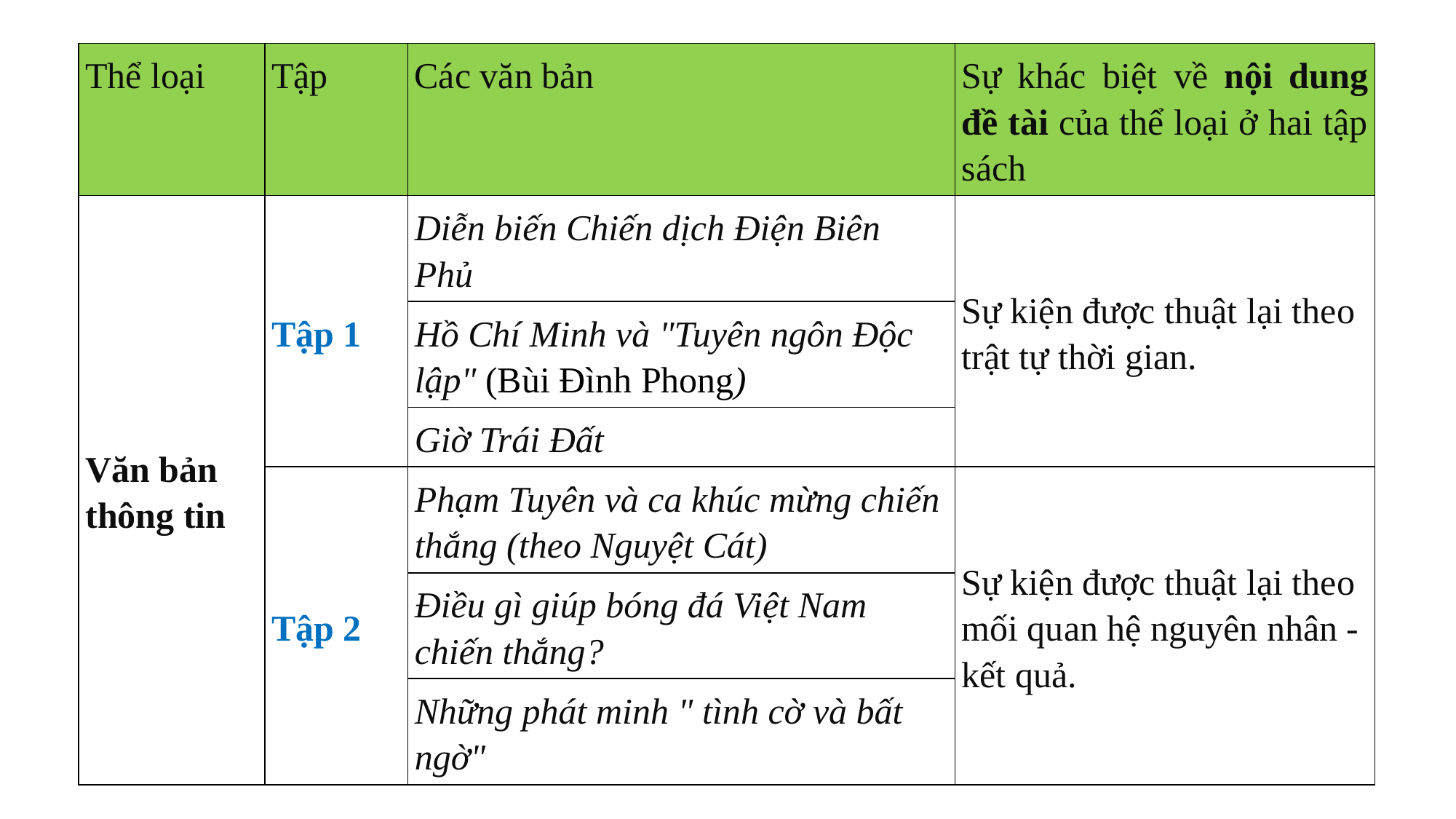

| Thể loại | Tập | Các văn bản | Sự khác biệt về nội dung đề tài của thể loại ở hai tập sách |
| --- | --- | --- | --- |
| Văn bản thông tin | Tập 1 | Diễn biến Chiến dịch Điện Biên Phủ | Sự kiện được thuật lại theo trật tự thời gian. |
|  |  | Hồ Chí Minh và "Tuyên ngôn Độc lập" (Bùi Đình Phong) |  |
|  |  | Giờ Trái Đất |  |
|  | Tập 2 | Phạm Tuyên và ca khúc mừng chiến thắng (theo Nguyệt Cát) | Sự kiện được thuật lại theo mối quan hệ nguyên nhân - kết quả. |
|  |  | Điều gì giúp bóng đá Việt Nam chiến thắng? |  |
|  |  | Những phát minh " tình cờ và bất ngờ" |  |